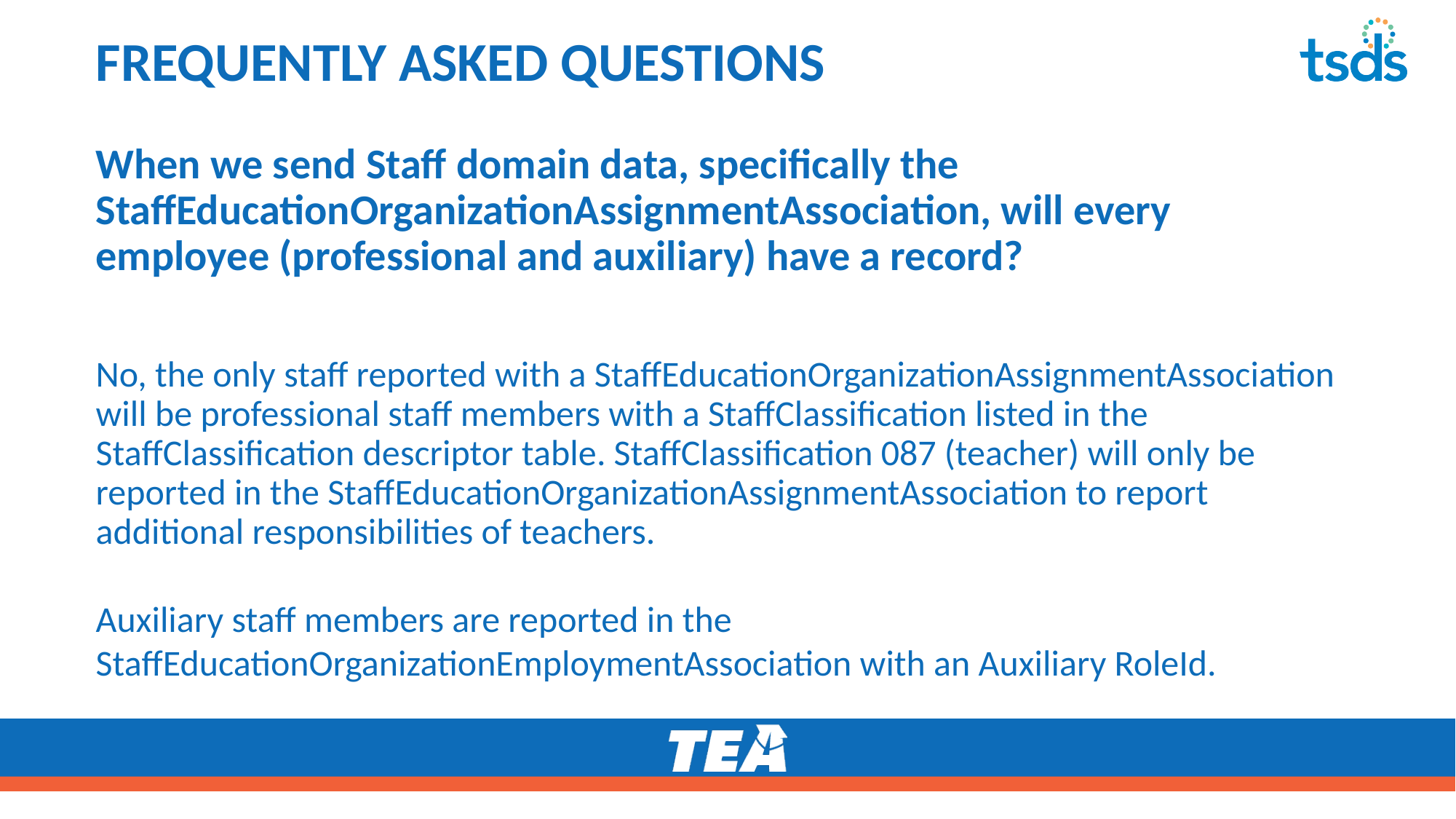

# FREQUENTLY ASKED QUESTIONS #1
When we send Staff domain data, specifically the StaffEducationOrganizationAssignmentAssociation, will every employee (professional and auxiliary) have a record?

No, the only staff reported with a StaffEducationOrganizationAssignmentAssociation will be professional staff members with a StaffClassification listed in the StaffClassification descriptor table. StaffClassification 087 (teacher) will only be reported in the StaffEducationOrganizationAssignmentAssociation to report additional responsibilities of teachers.

Auxiliary staff members are reported in the StaffEducationOrganizationEmploymentAssociation with an Auxiliary RoleId.